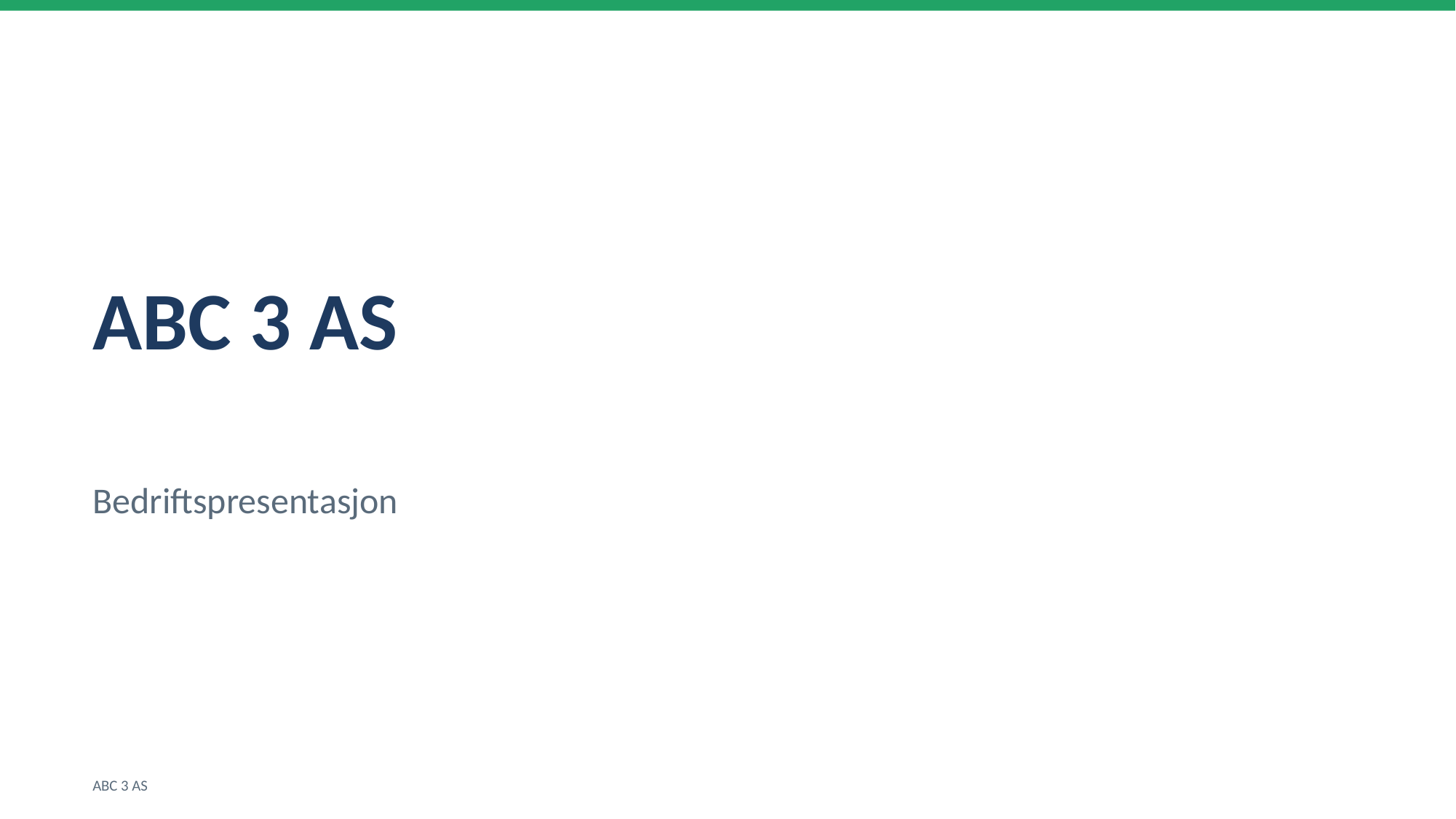

ABC 3 AS
Bedriftspresentasjon
ABC 3 AS